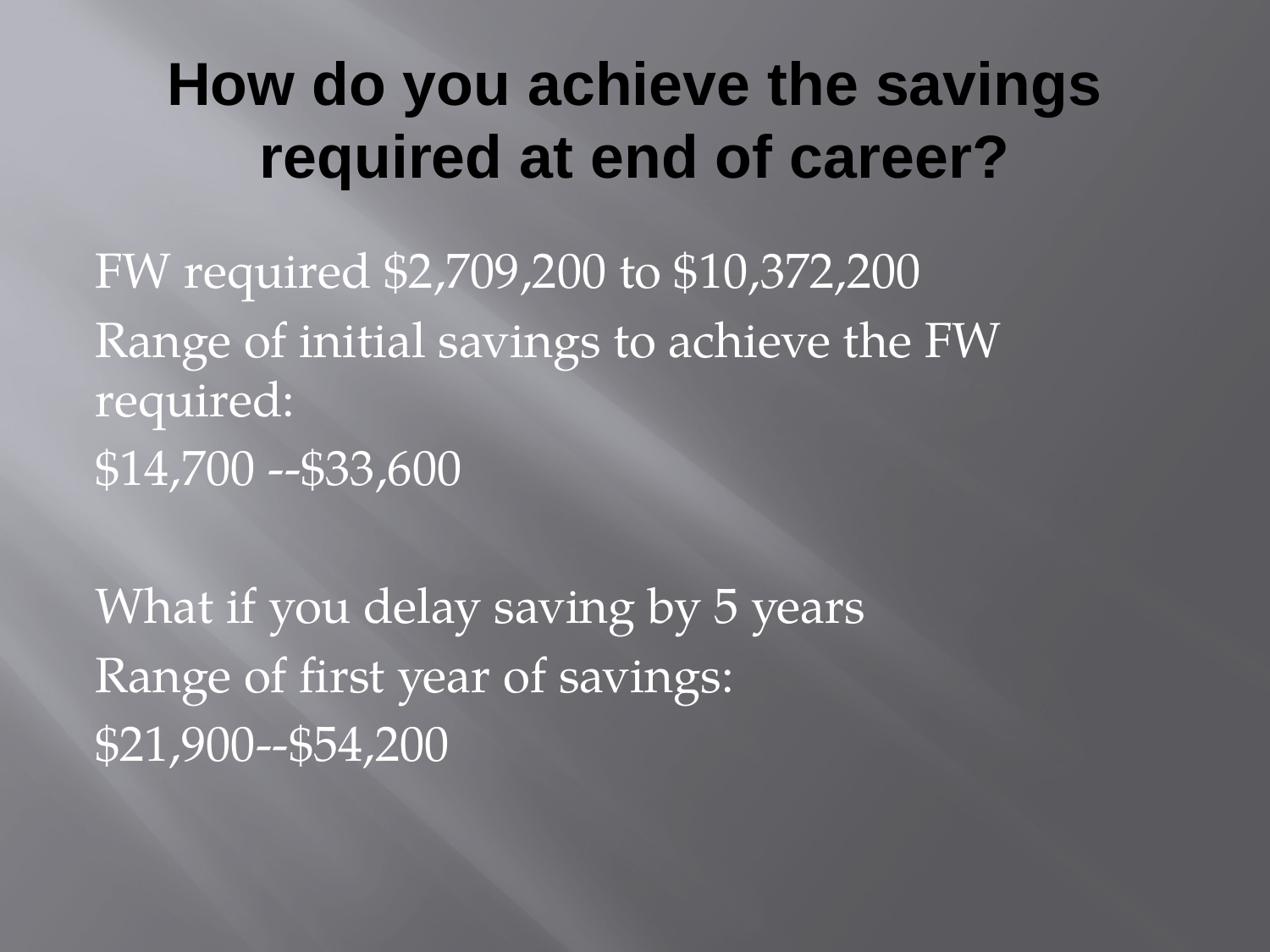

# How do you achieve the savings required at end of career?
FW required $2,709,200 to $10,372,200
Range of initial savings to achieve the FW required:
$14,700 --$33,600

What if you delay saving by 5 years
Range of first year of savings:
$21,900--$54,200